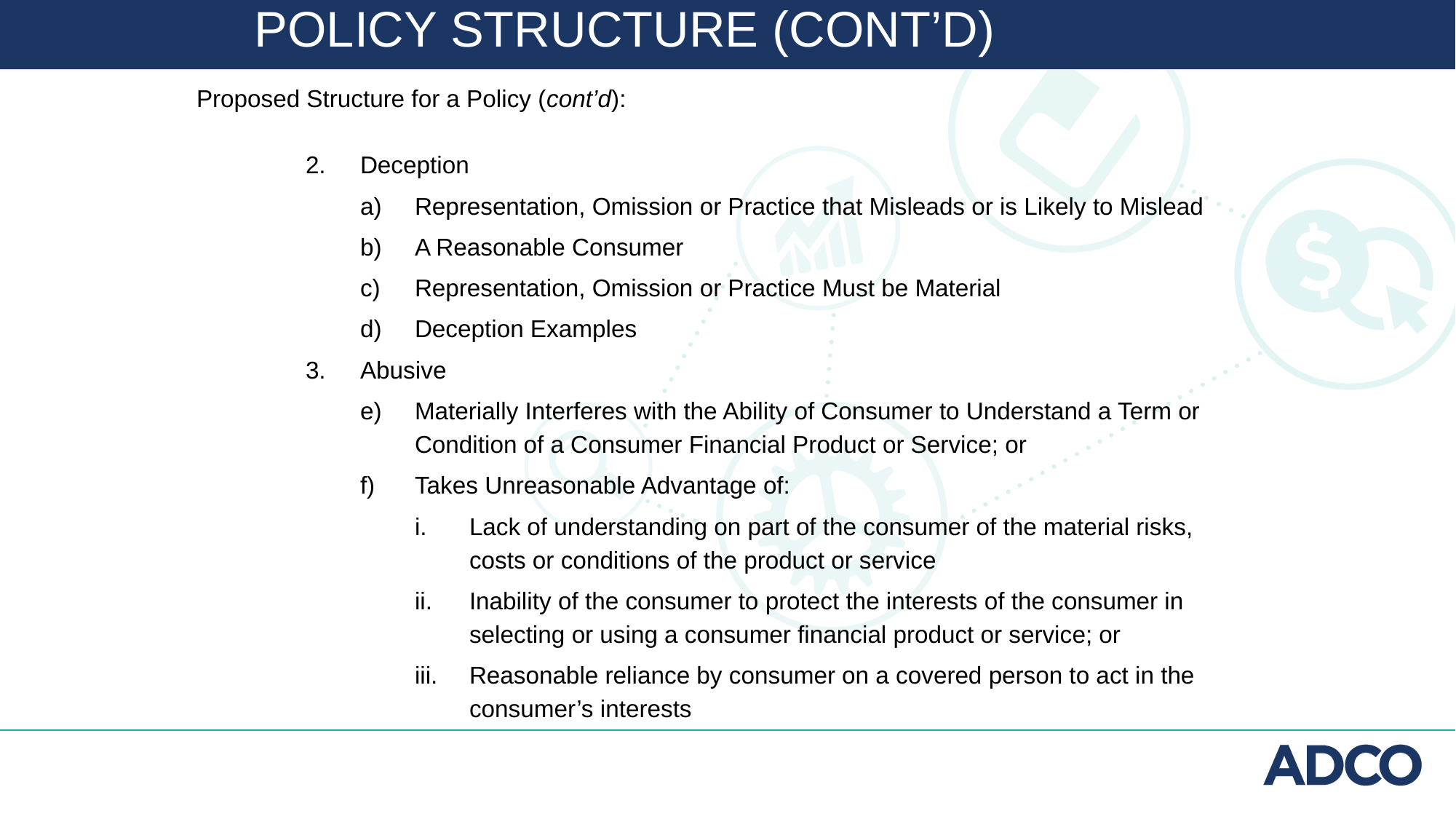

POLICY structure (cont’d)
Proposed Structure for a Policy (cont’d):

2.	Deception
Representation, Omission or Practice that Misleads or is Likely to Mislead
A Reasonable Consumer
Representation, Omission or Practice Must be Material
Deception Examples
3.	Abusive
Materially Interferes with the Ability of Consumer to Understand a Term or Condition of a Consumer Financial Product or Service; or
Takes Unreasonable Advantage of:
Lack of understanding on part of the consumer of the material risks, costs or conditions of the product or service
Inability of the consumer to protect the interests of the consumer in selecting or using a consumer financial product or service; or
Reasonable reliance by consumer on a covered person to act in the consumer’s interests